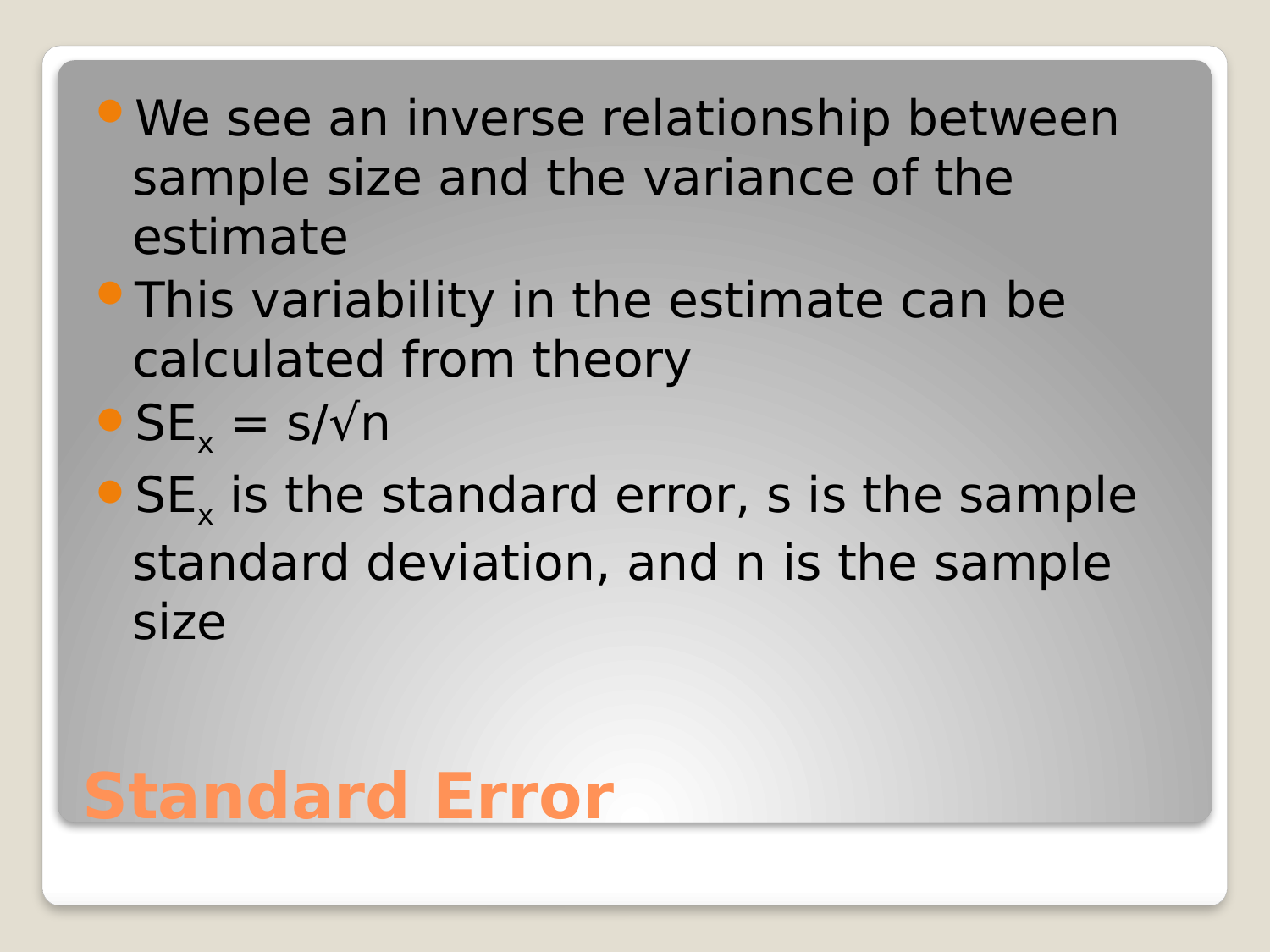

We see an inverse relationship between sample size and the variance of the estimate
This variability in the estimate can be calculated from theory
SEx = s/√n
SEx is the standard error, s is the sample standard deviation, and n is the sample size
# Standard Error